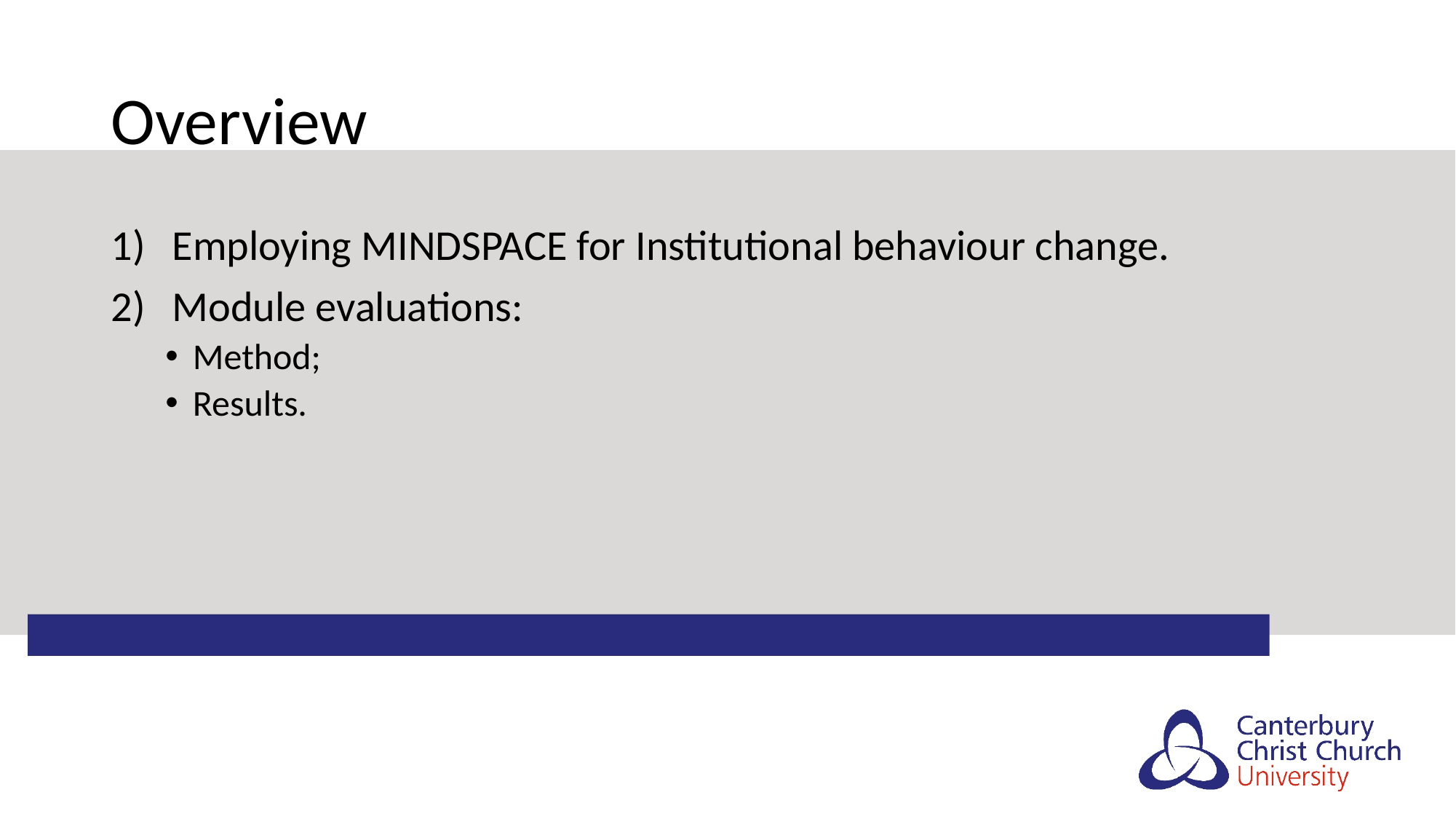

# Overview
Employing MINDSPACE for Institutional behaviour change.
Module evaluations:
Method;
Results.